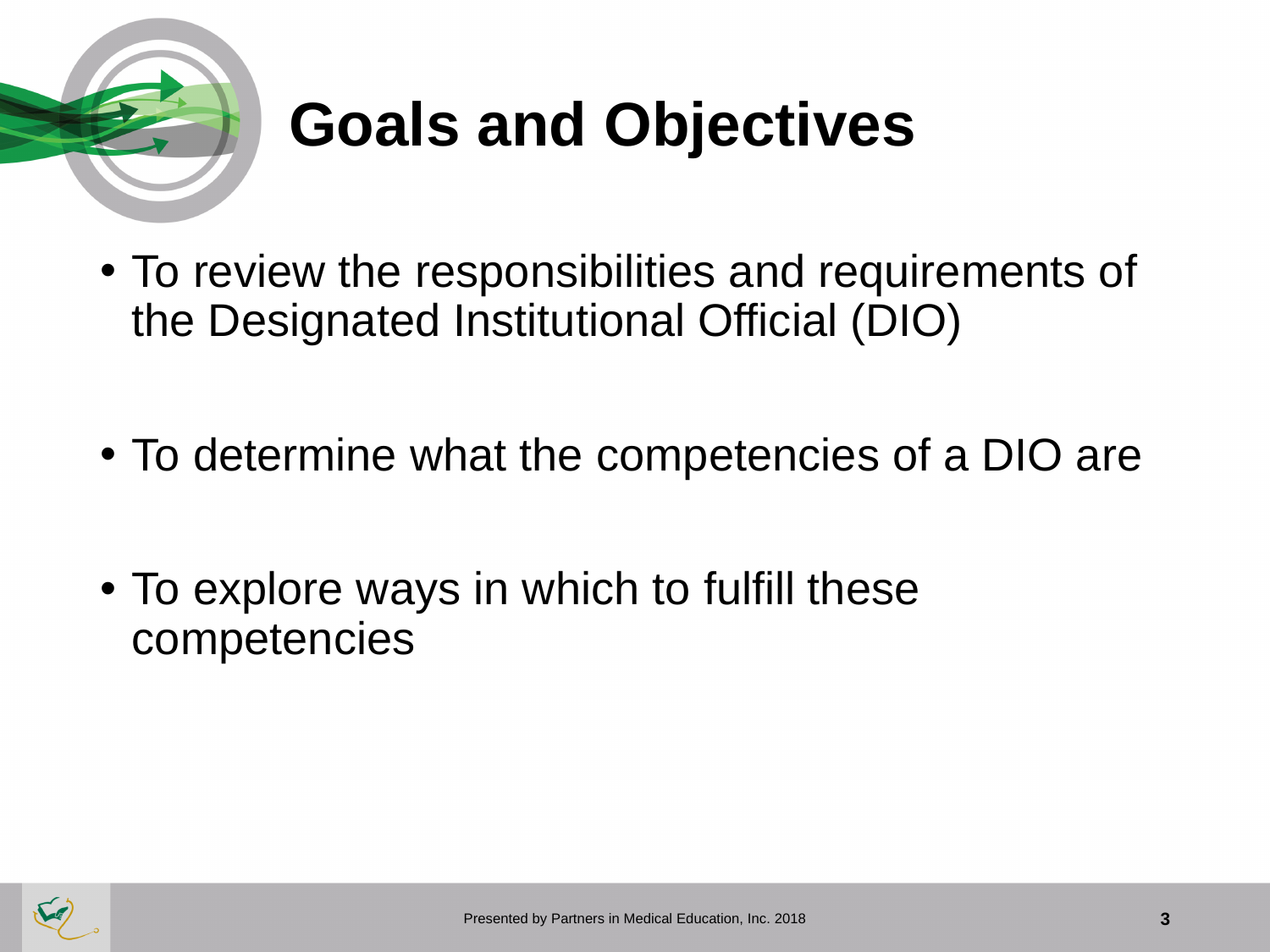

# Goals and Objectives
To review the responsibilities and requirements of the Designated Institutional Official (DIO)

To determine what the competencies of a DIO are

To explore ways in which to fulfill these competencies

Presented by Partners in Medical Education, Inc. 2018
3